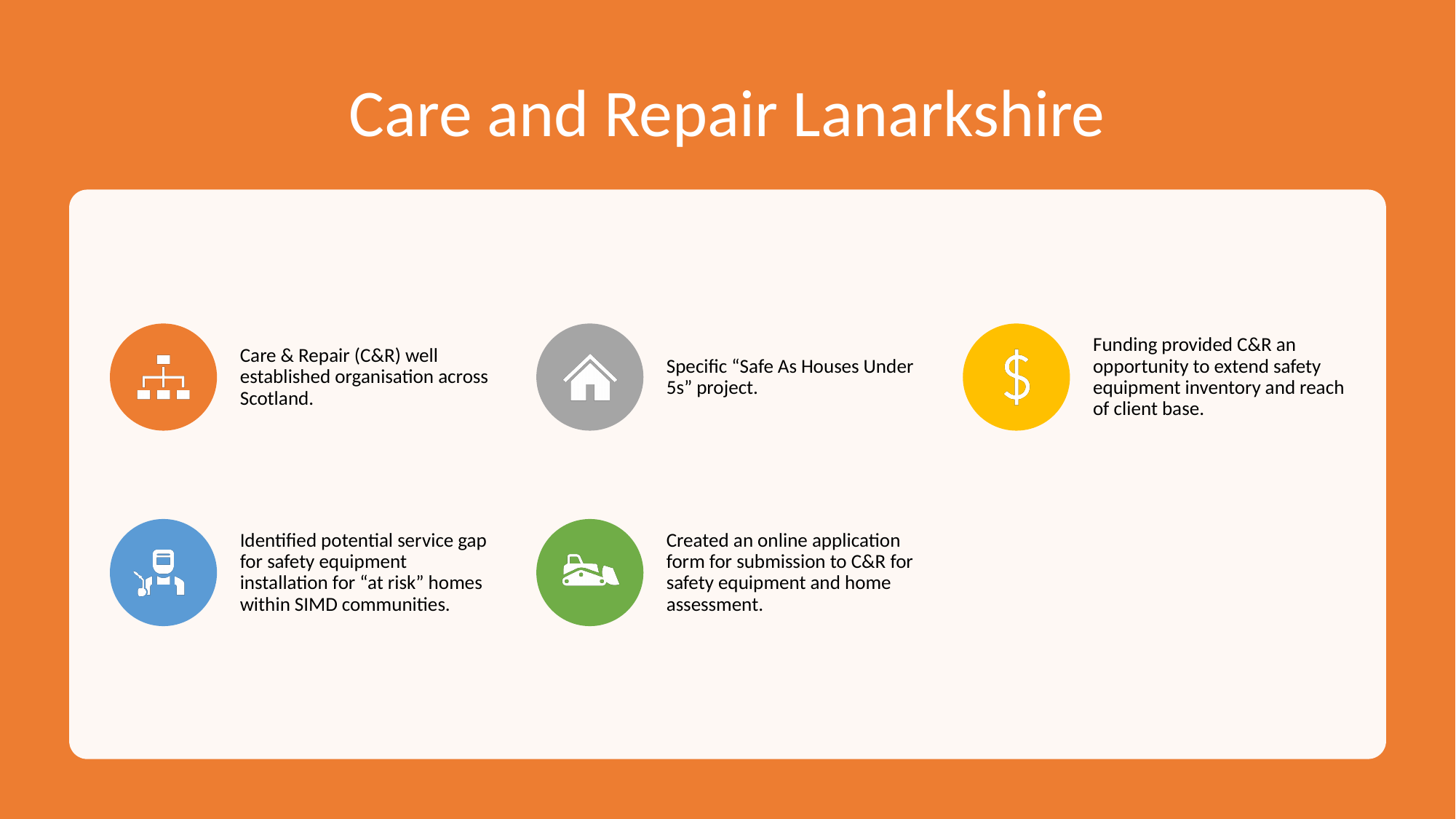

# Care and Repair Lanarkshire

Care & Repair (C&R) well established organisation across Scotland.
Specific “Safe As Houses Under 5s” project.
Funding provided C&R an opportunity to extend safety equipment inventory and reach of client base.
Identified potential service gap for safety equipment installation for “at risk” homes within SIMD communities.
Created an online application form for submission to C&R for safety equipment and home assessment.